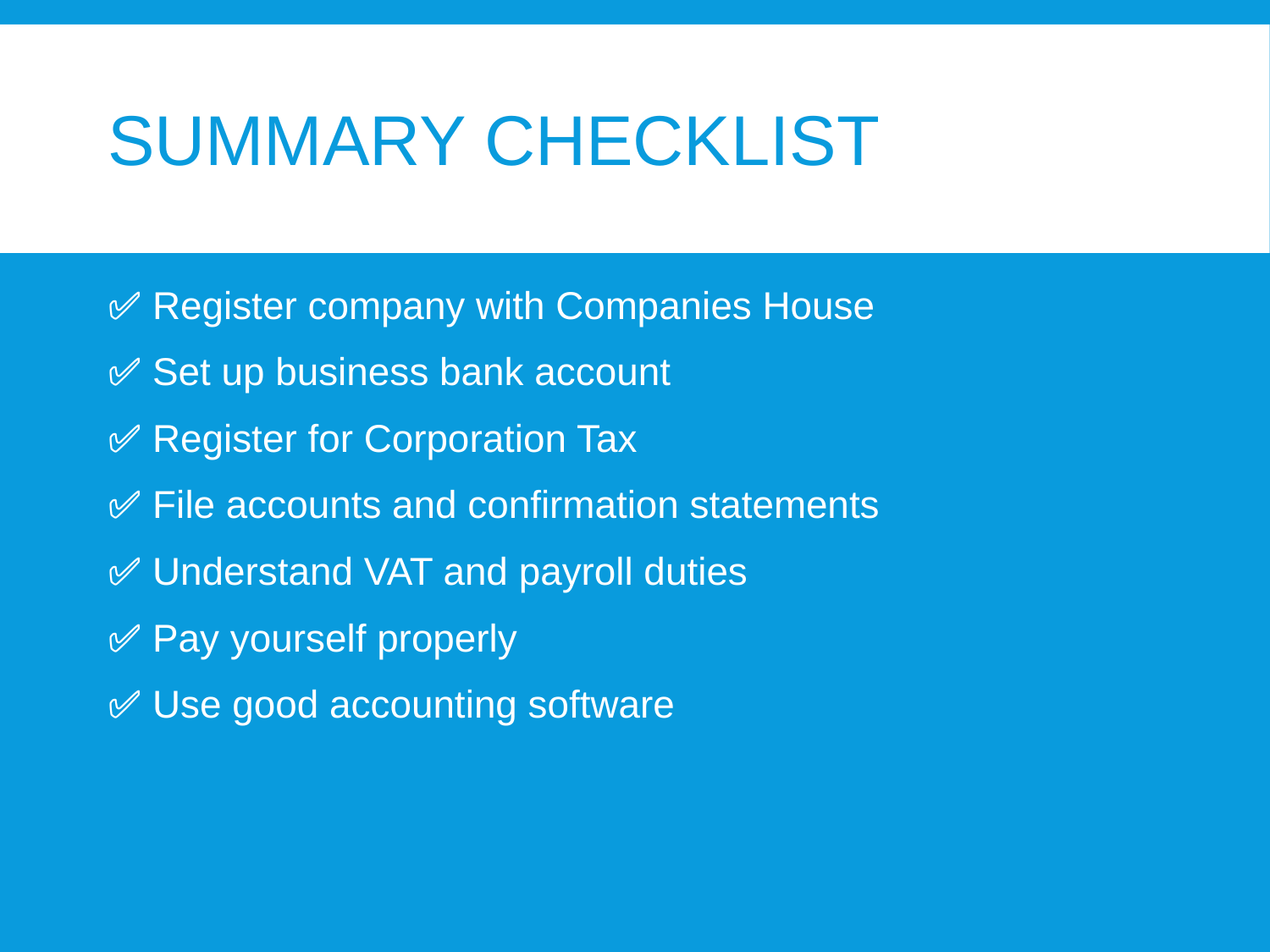

# Summary Checklist
✅ Register company with Companies House
✅ Set up business bank account
✅ Register for Corporation Tax
✅ File accounts and confirmation statements
✅ Understand VAT and payroll duties
✅ Pay yourself properly
✅ Use good accounting software